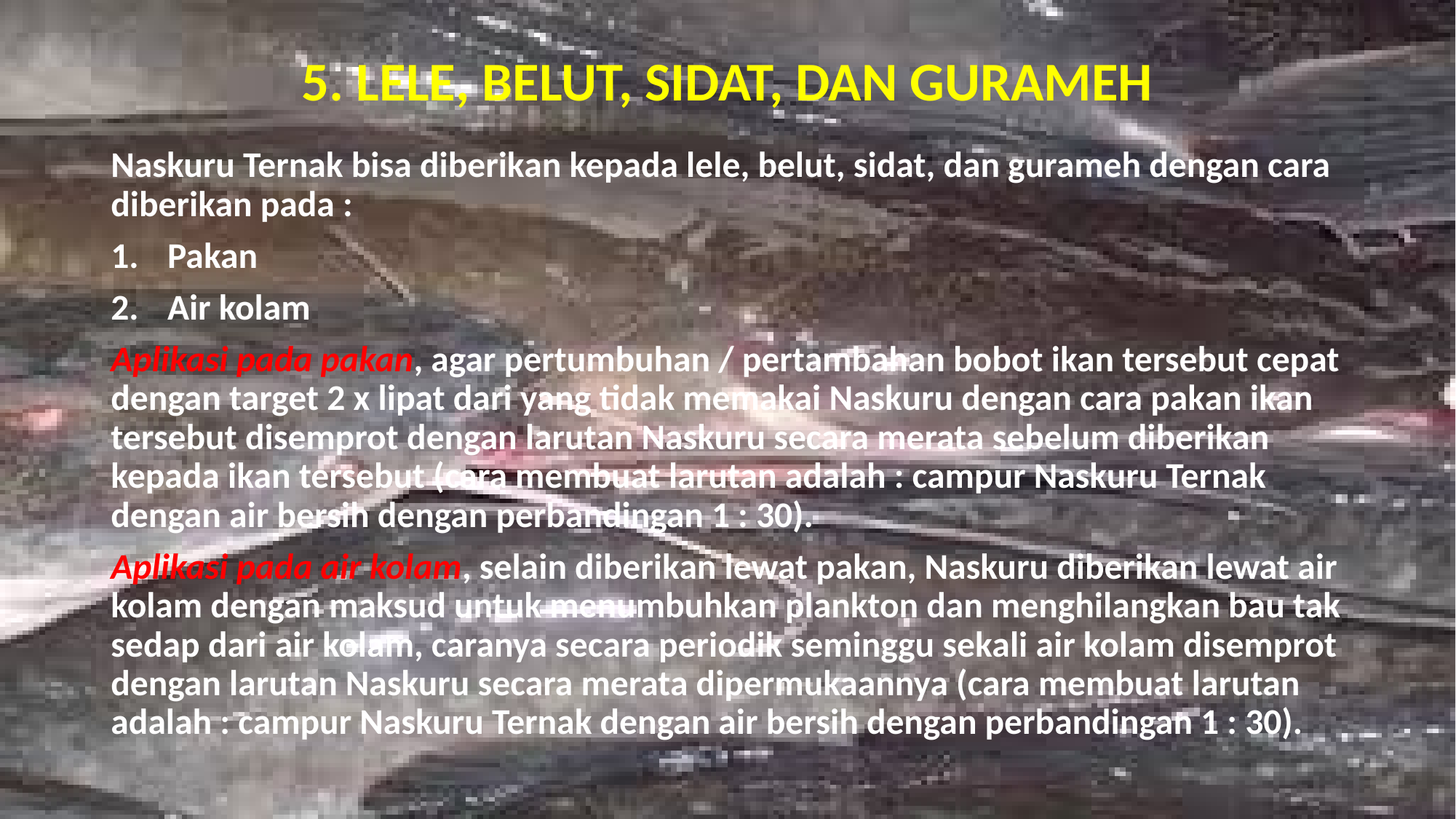

# 5. LELE, BELUT, SIDAT, DAN GURAMEH
Naskuru Ternak bisa diberikan kepada lele, belut, sidat, dan gurameh dengan cara diberikan pada :
Pakan
Air kolam
Aplikasi pada pakan, agar pertumbuhan / pertambahan bobot ikan tersebut cepat dengan target 2 x lipat dari yang tidak memakai Naskuru dengan cara pakan ikan tersebut disemprot dengan larutan Naskuru secara merata sebelum diberikan kepada ikan tersebut (cara membuat larutan adalah : campur Naskuru Ternak dengan air bersih dengan perbandingan 1 : 30).
Aplikasi pada air kolam, selain diberikan lewat pakan, Naskuru diberikan lewat air kolam dengan maksud untuk menumbuhkan plankton dan menghilangkan bau tak sedap dari air kolam, caranya secara periodik seminggu sekali air kolam disemprot dengan larutan Naskuru secara merata dipermukaannya (cara membuat larutan adalah : campur Naskuru Ternak dengan air bersih dengan perbandingan 1 : 30).